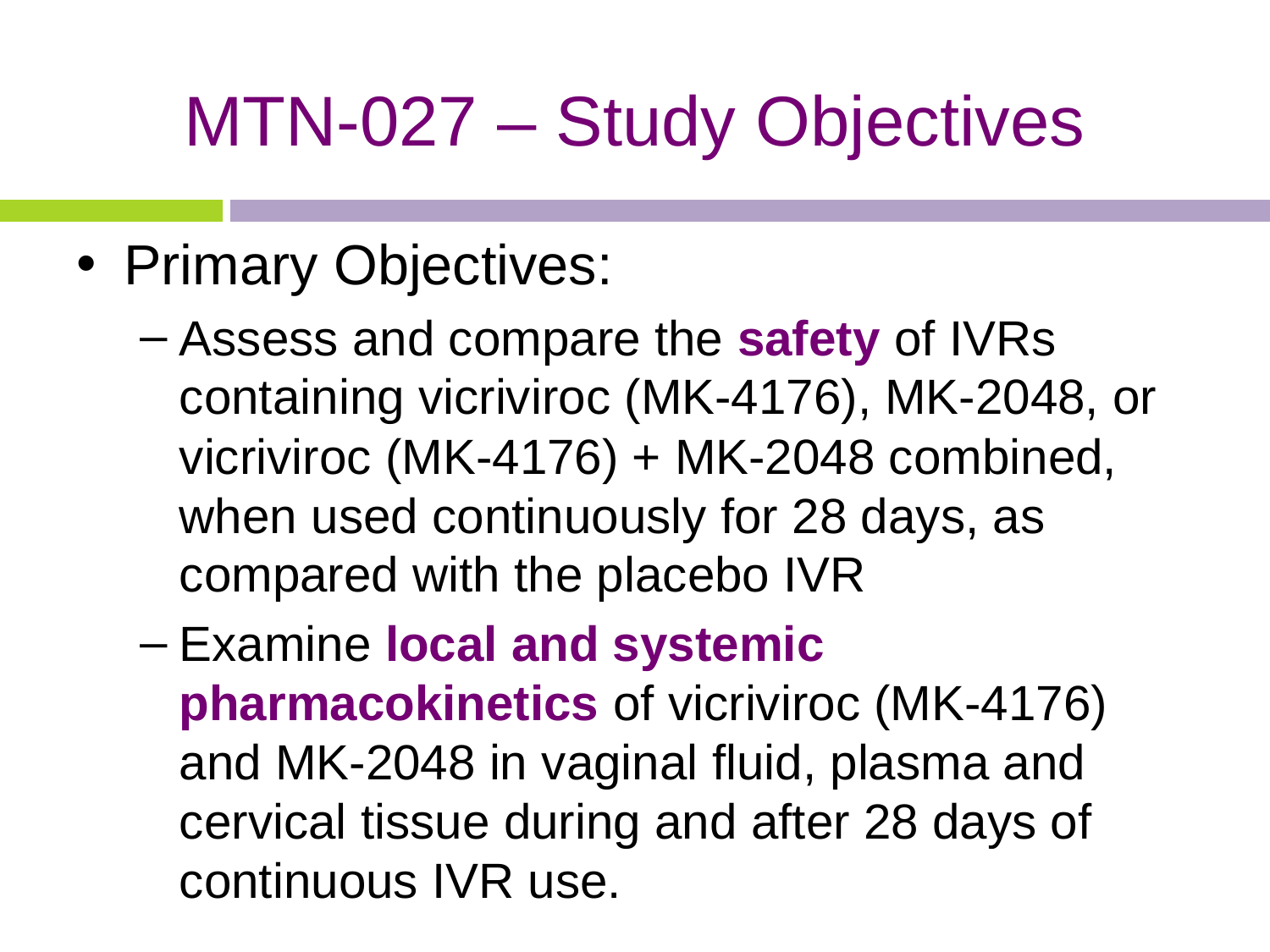

# MTN-027 – Study Objectives
Primary Objectives:
Assess and compare the safety of IVRs containing vicriviroc (MK-4176), MK-2048, or vicriviroc (MK-4176) + MK-2048 combined, when used continuously for 28 days, as compared with the placebo IVR
Examine local and systemic pharmacokinetics of vicriviroc (MK-4176) and MK-2048 in vaginal fluid, plasma and cervical tissue during and after 28 days of continuous IVR use.